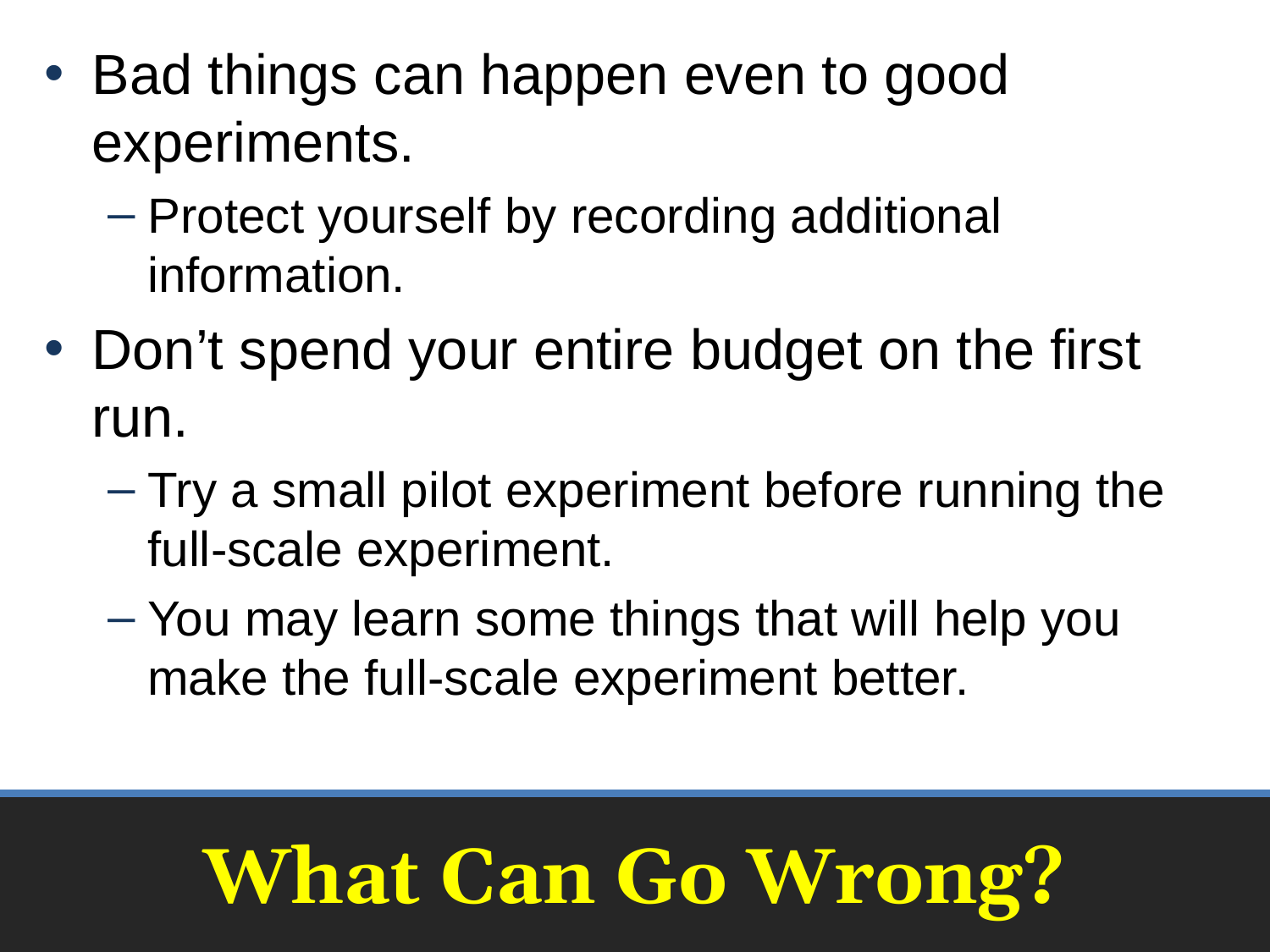

Bad things can happen even to good experiments.
Protect yourself by recording additional information.
Don’t spend your entire budget on the first run.
Try a small pilot experiment before running the full-scale experiment.
You may learn some things that will help you make the full-scale experiment better.
# What Can Go Wrong?